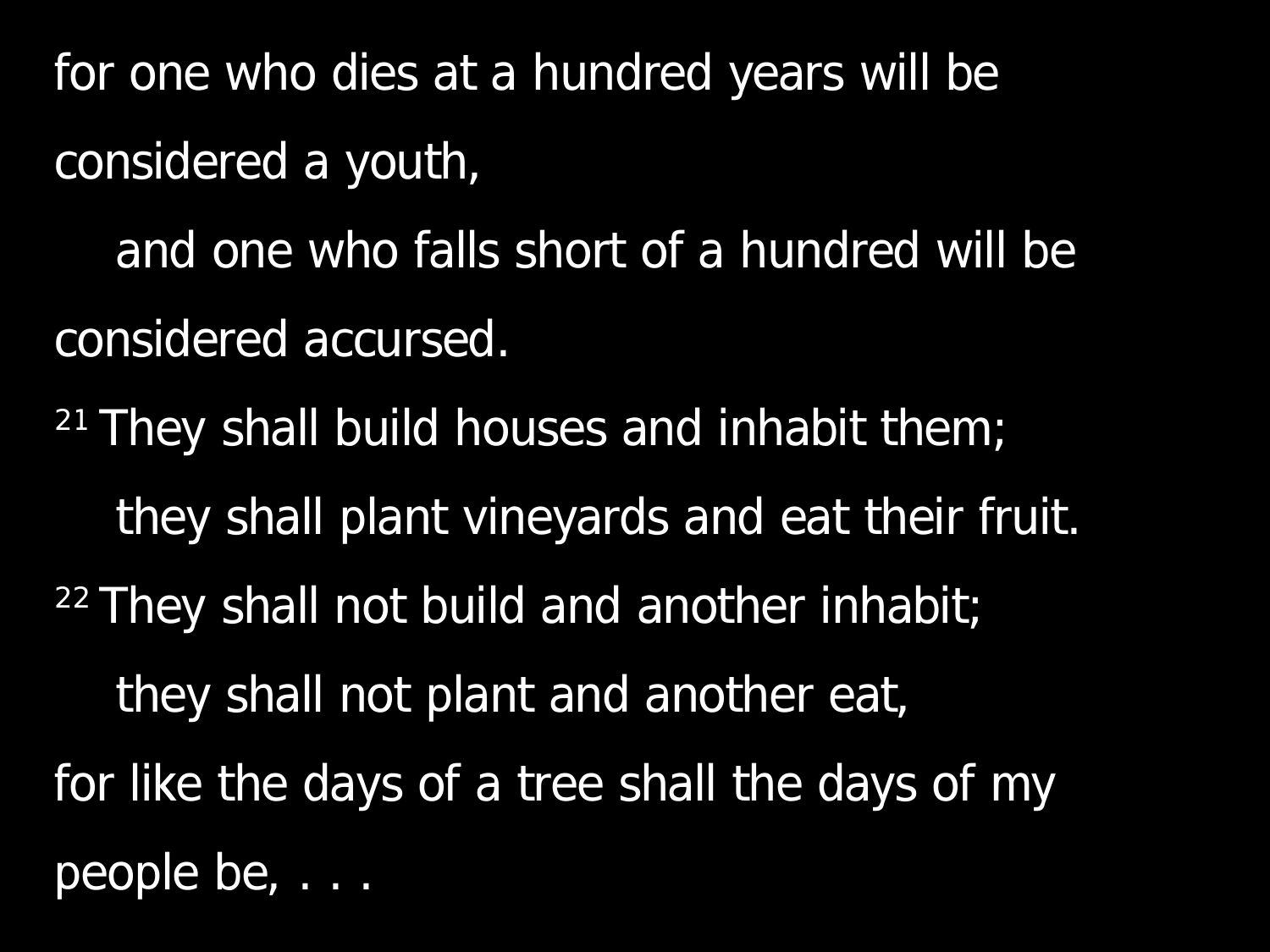

for one who dies at a hundred years will be considered a youth,
    and one who falls short of a hundred will be considered accursed.
21 They shall build houses and inhabit them;
    they shall plant vineyards and eat their fruit.
22 They shall not build and another inhabit;
    they shall not plant and another eat,
for like the days of a tree shall the days of my people be, . . .